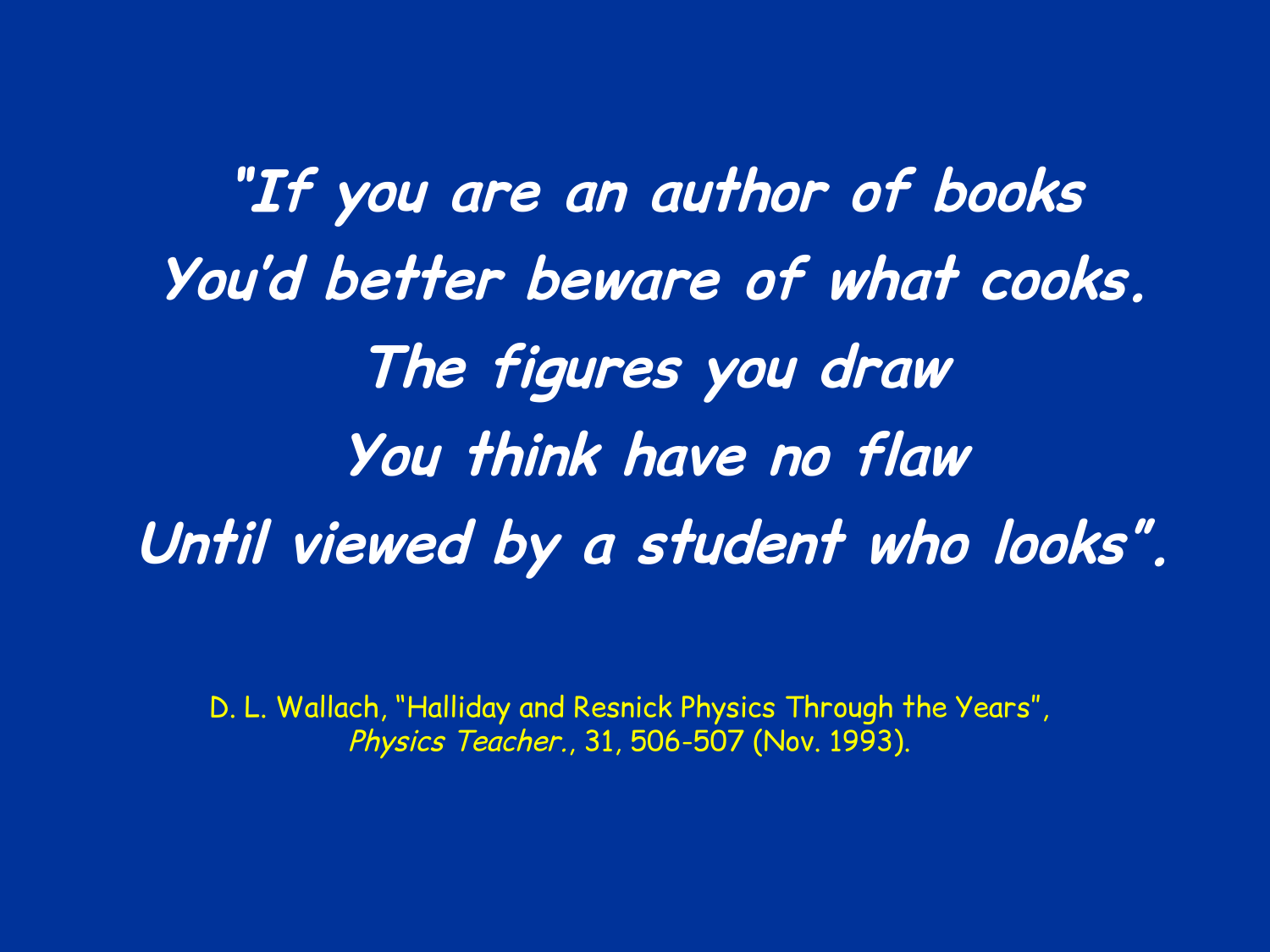

“If you are an author of books
You’d better beware of what cooks.
The figures you draw
You think have no flaw
Until viewed by a student who looks”.

D. L. Wallach, “Halliday and Resnick Physics Through the Years”,
Physics Teacher., 31, 506-507 (Nov. 1993).